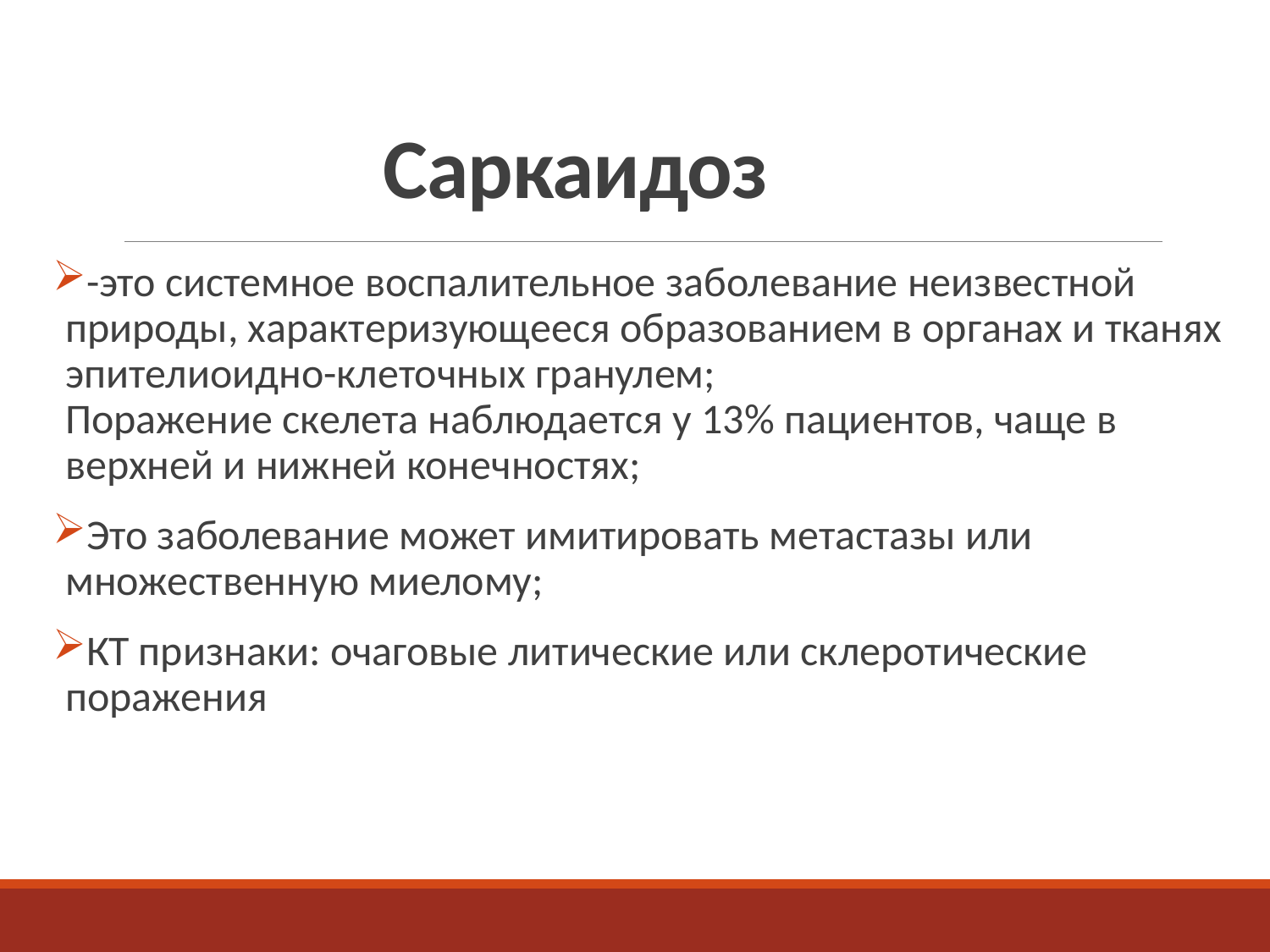

# Саркаидоз
-это системное воспалительное заболевание неизвестной природы, характеризующееся образованием в органах и тканях эпителиоидно-клеточных гранулем;
Поражение скелета наблюдается у 13% пациентов, чаще в верхней и нижней конечностях;
Это заболевание может имитировать метастазы или множественную миелому;
КТ признаки: очаговые литические или склеротические поражения